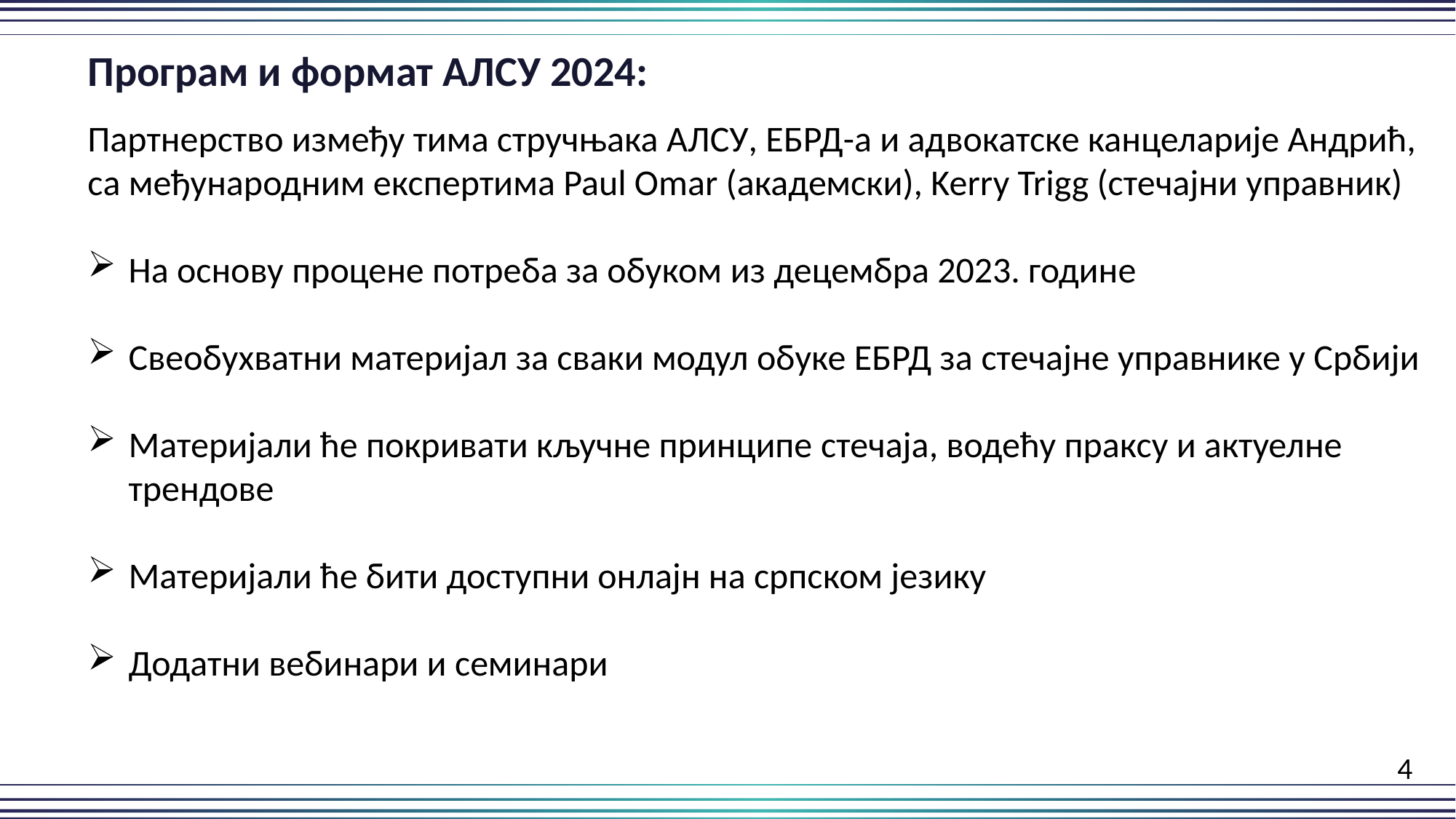

Програм и формат АЛСУ 2024:
Партнерство између тима стручњака АЛСУ, ЕБРД-а и адвокатске канцеларије Андрић, са међународним експертима Paul Omar (академски), Kerry Trigg (стечајни управник)

На основу процене потреба за обуком из децембра 2023. године

Свеобухватни материјал за сваки модул обуке ЕБРД за стечајне управнике у Србији

Материјали ће покривати кључне принципе стечаја, водећу праксу и актуелне трендове

Материјали ће бити доступни онлајн на српском језику

Додатни вебинари и семинари

																								4